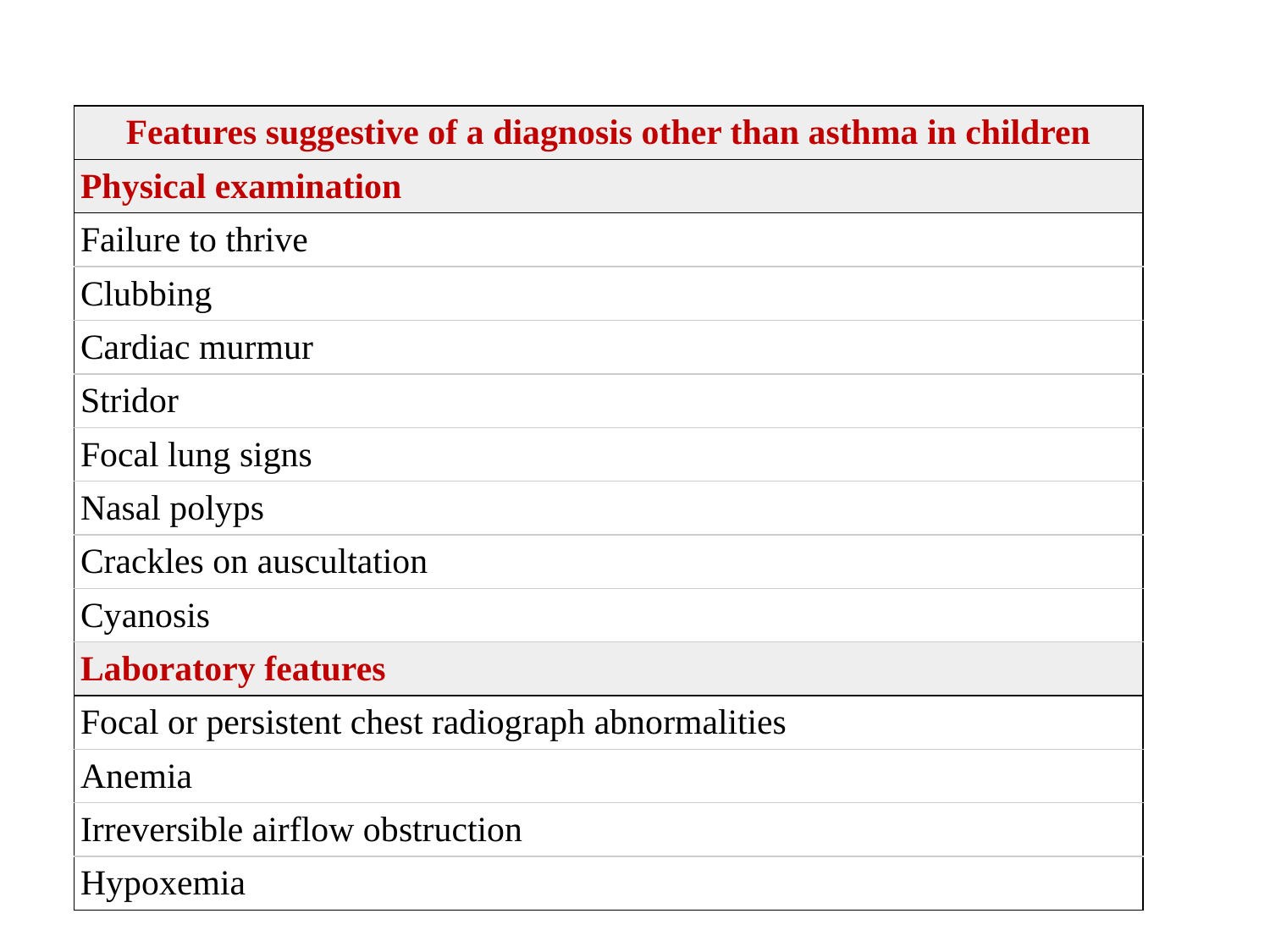

| Features suggestive of a diagnosis other than asthma in children |
| --- |
| Physical examination |
| Failure to thrive |
| Clubbing |
| Cardiac murmur |
| Stridor |
| Focal lung signs |
| Nasal polyps |
| Crackles on auscultation |
| Cyanosis |
| Laboratory features |
| Focal or persistent chest radiograph abnormalities |
| Anemia |
| Irreversible airflow obstruction |
| Hypoxemia |